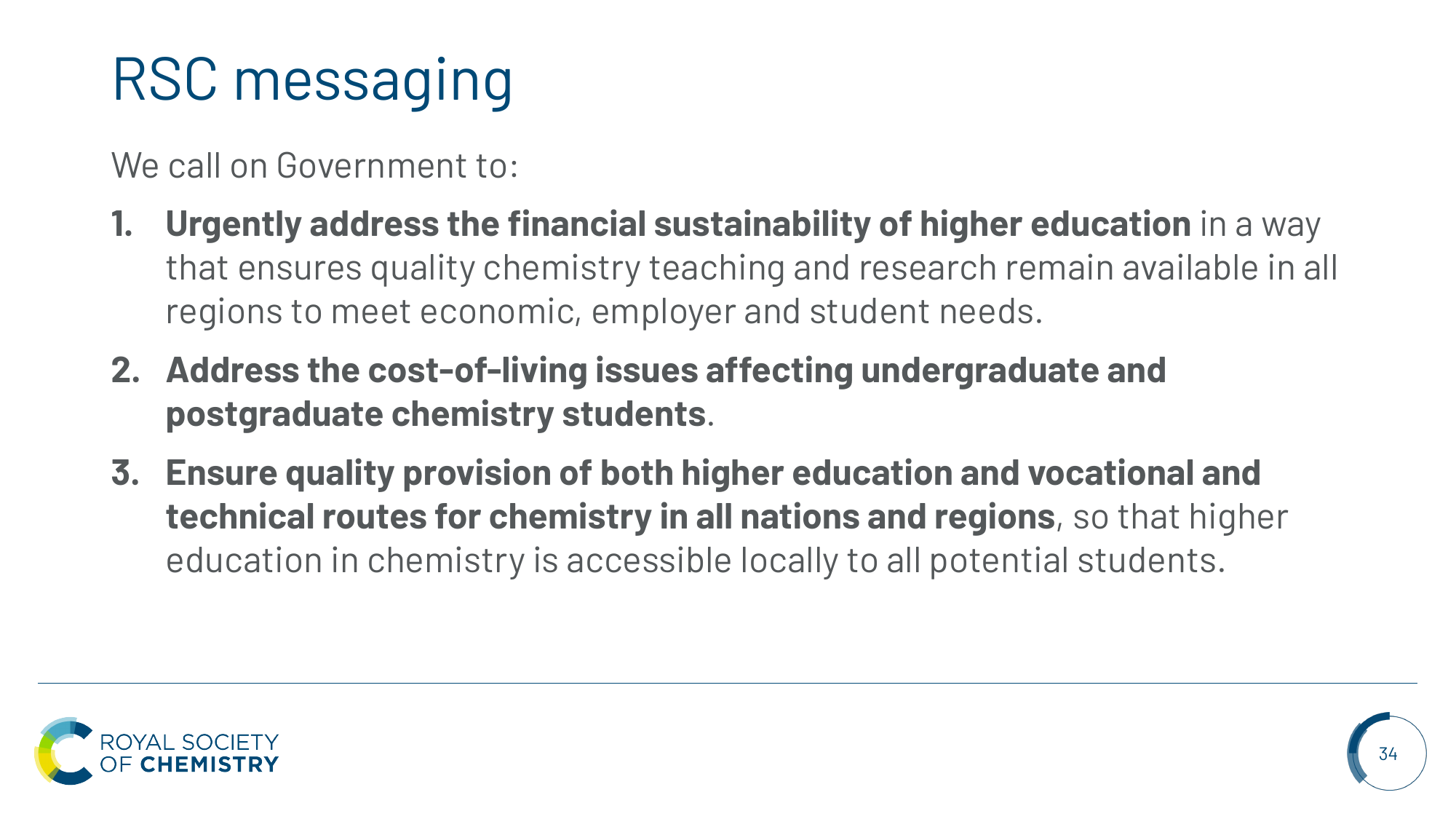

# RSC messaging
We call on Government to:
Urgently address the financial sustainability of higher education in a way that ensures quality chemistry teaching and research remain available in all regions to meet economic, employer and student needs.
Address the cost-of-living issues affecting undergraduate and postgraduate chemistry students.
Ensure quality provision of both higher education and vocational and technical routes for chemistry in all nations and regions, so that higher education in chemistry is accessible locally to all potential students.

34